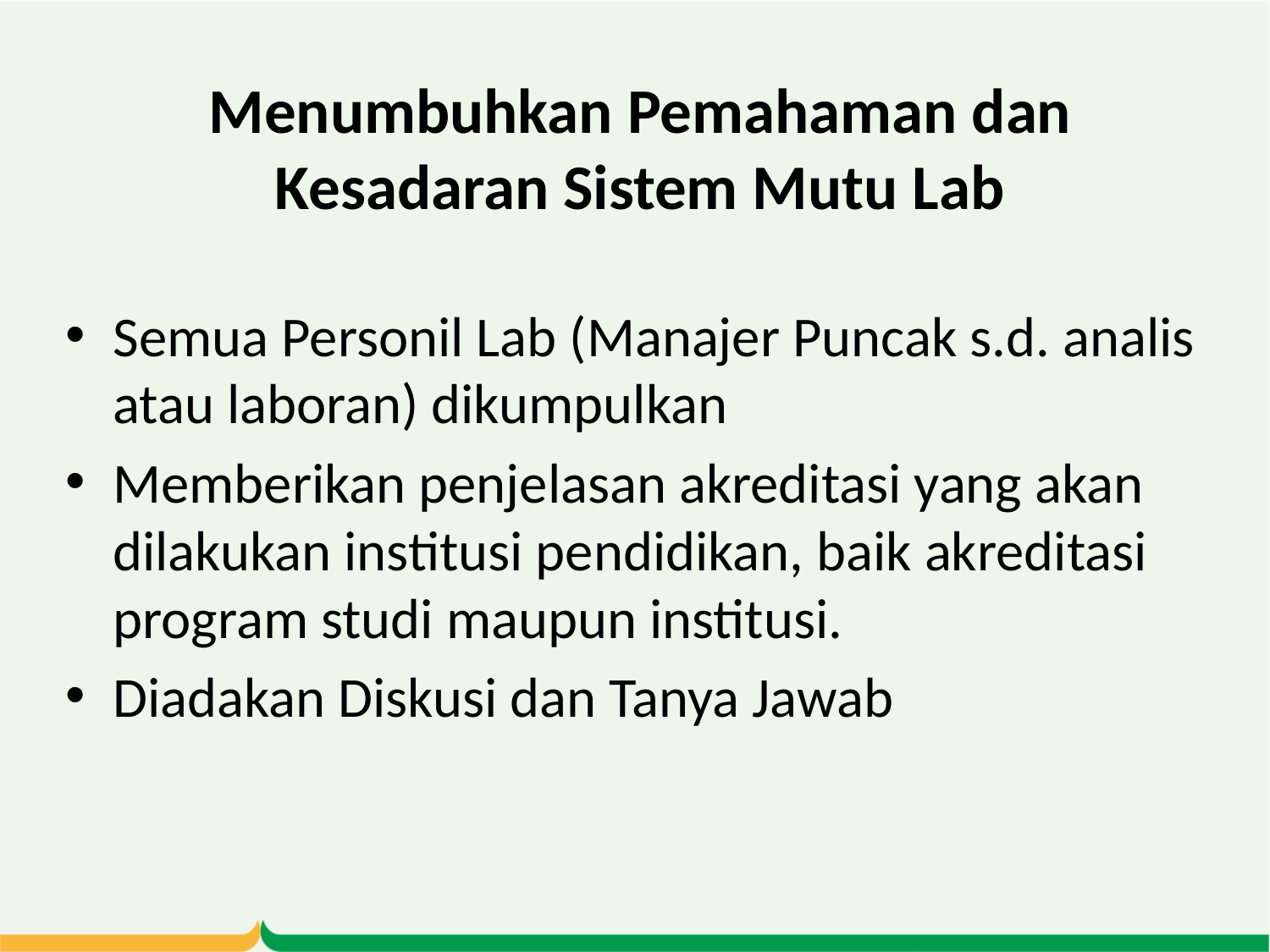

# Menumbuhkan Pemahaman dan Kesadaran Sistem Mutu Lab
Semua Personil Lab (Manajer Puncak s.d. analis atau laboran) dikumpulkan
Memberikan penjelasan akreditasi yang akan dilakukan institusi pendidikan, baik akreditasi program studi maupun institusi.
Diadakan Diskusi dan Tanya Jawab